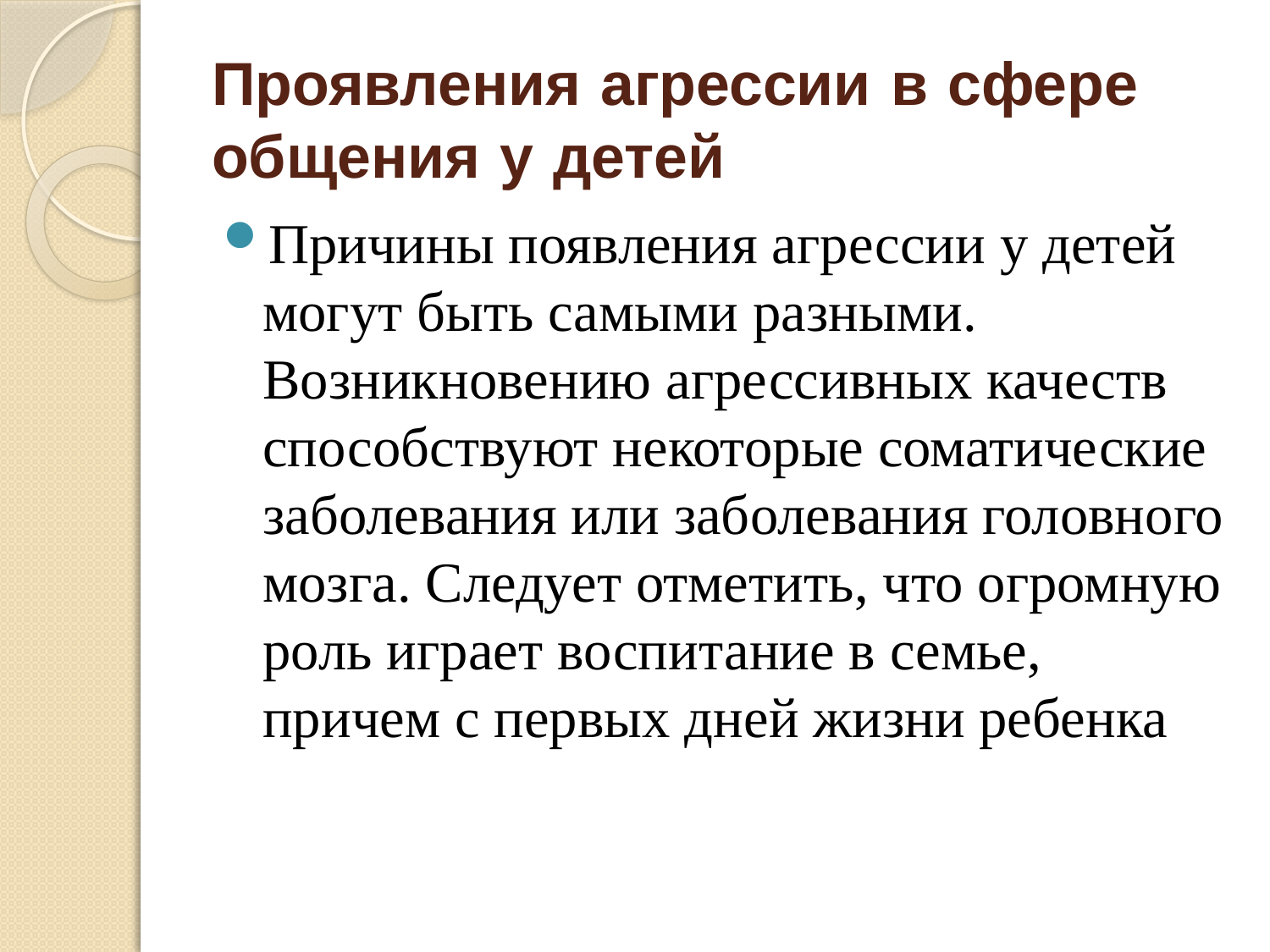

# Проявления агрессии в сфере общения у детей
Причины появления агрессии у детей могут быть самыми разными. Возникновению агрессивных качеств способствуют некоторые соматические заболевания или заболевания головного мозга. Следует отметить, что огромную роль играет воспитание в семье, причем с первых дней жизни ребенка